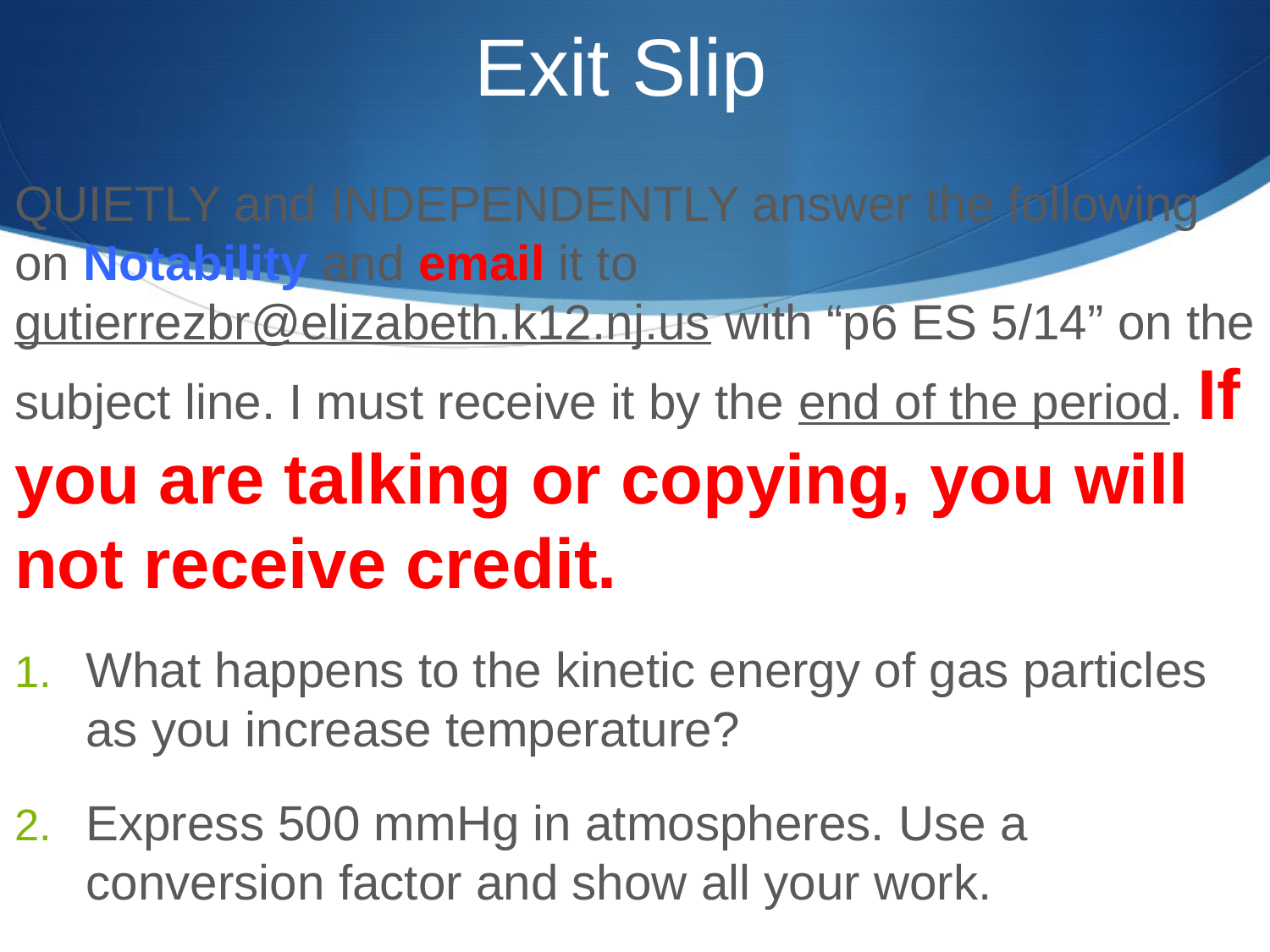

# Exit Slip
QUIETLY and INDEPENDENTLY answer the following on Notability and email it to gutierrezbr@elizabeth.k12.nj.us with “p6 ES 5/14” on the subject line. I must receive it by the end of the period. If you are talking or copying, you will not receive credit.
What happens to the kinetic energy of gas particles as you increase temperature?
Express 500 mmHg in atmospheres. Use a conversion factor and show all your work.